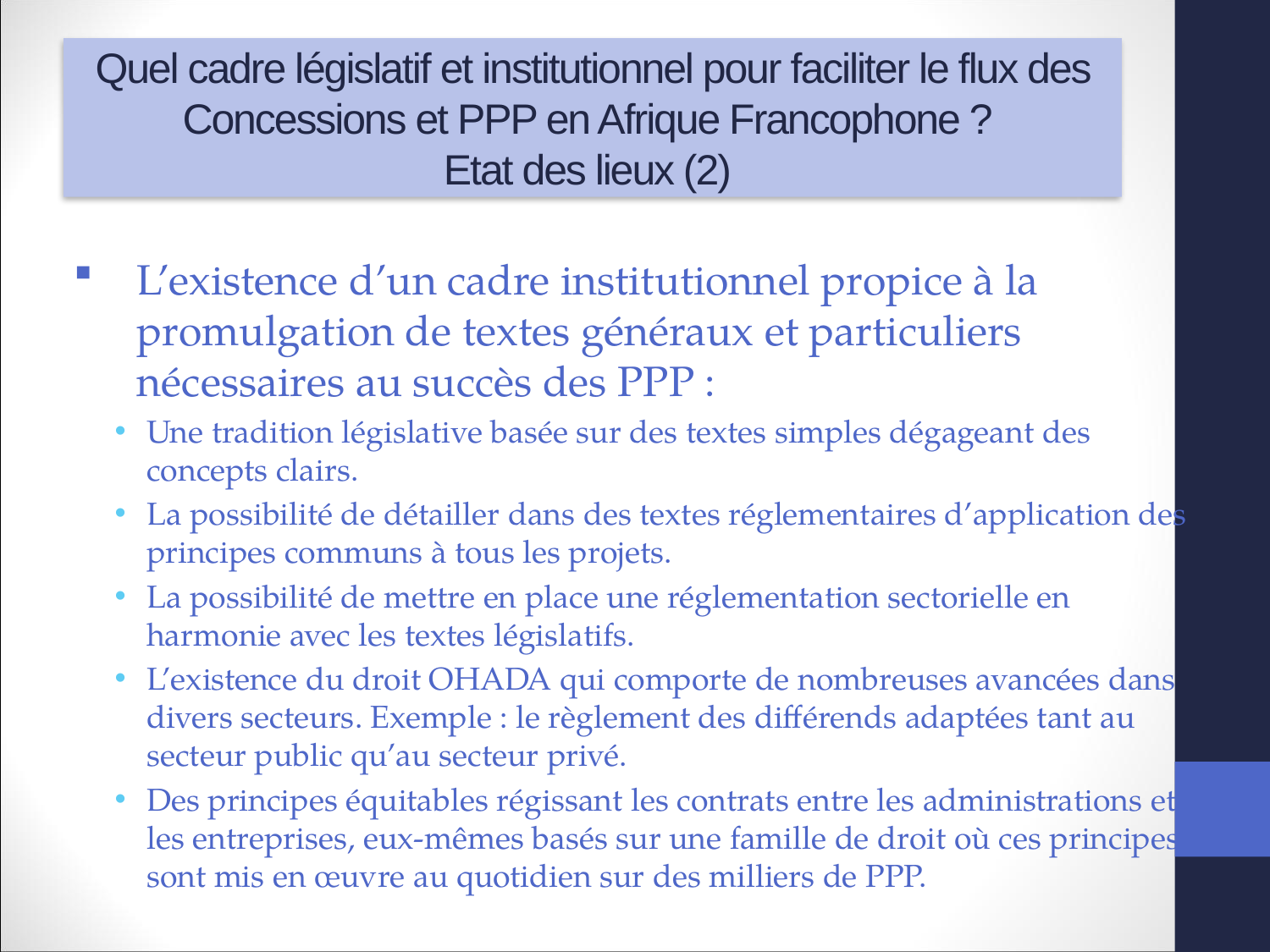

# Quel cadre législatif et institutionnel pour faciliter le flux des Concessions et PPP en Afrique Francophone ? Etat des lieux (2)
L’existence d’un cadre institutionnel propice à la promulgation de textes généraux et particuliers nécessaires au succès des PPP :
Une tradition législative basée sur des textes simples dégageant des concepts clairs.
La possibilité de détailler dans des textes réglementaires d’application des principes communs à tous les projets.
La possibilité de mettre en place une réglementation sectorielle en harmonie avec les textes législatifs.
L’existence du droit OHADA qui comporte de nombreuses avancées dans divers secteurs. Exemple : le règlement des différends adaptées tant au secteur public qu’au secteur privé.
Des principes équitables régissant les contrats entre les administrations et les entreprises, eux-mêmes basés sur une famille de droit où ces principes sont mis en œuvre au quotidien sur des milliers de PPP.